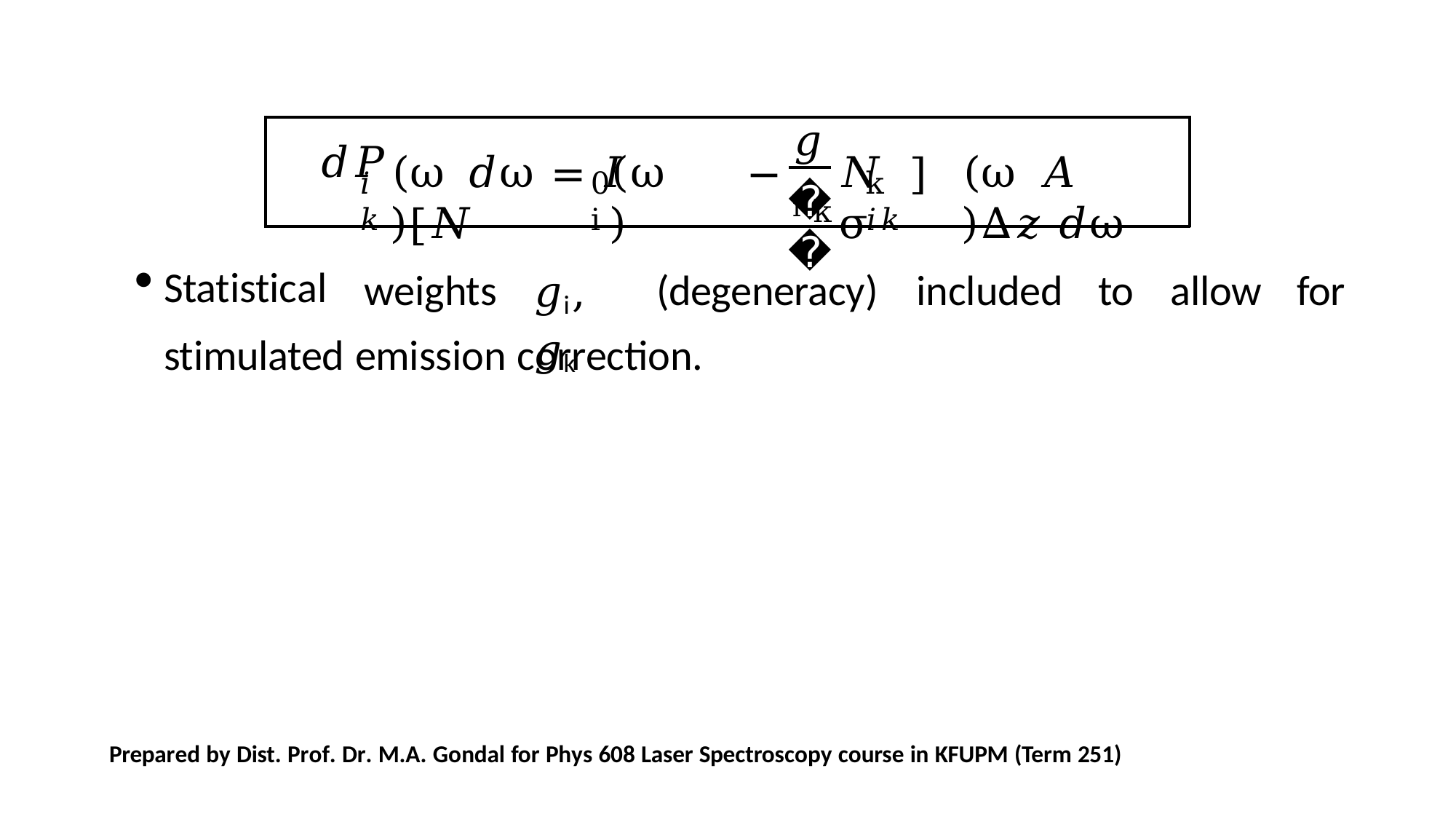

𝑔i

𝑑𝑃
(	)
(	)
(	)
ω	𝑑ω = 𝐼	ω	[𝑁
−
𝑁  ] σ
ω	𝐴 Δ𝑧 𝑑ω
𝑖𝑘
0 	i
k	𝑖𝑘

𝑔
k

Statistical
𝑔i, 𝑔k
weights
(degeneracy)
included
to	allow	for
stimulated emission correction.
Prepared by Dist. Prof. Dr. M.A. Gondal for Phys 608 Laser Spectroscopy course in KFUPM (Term 251)